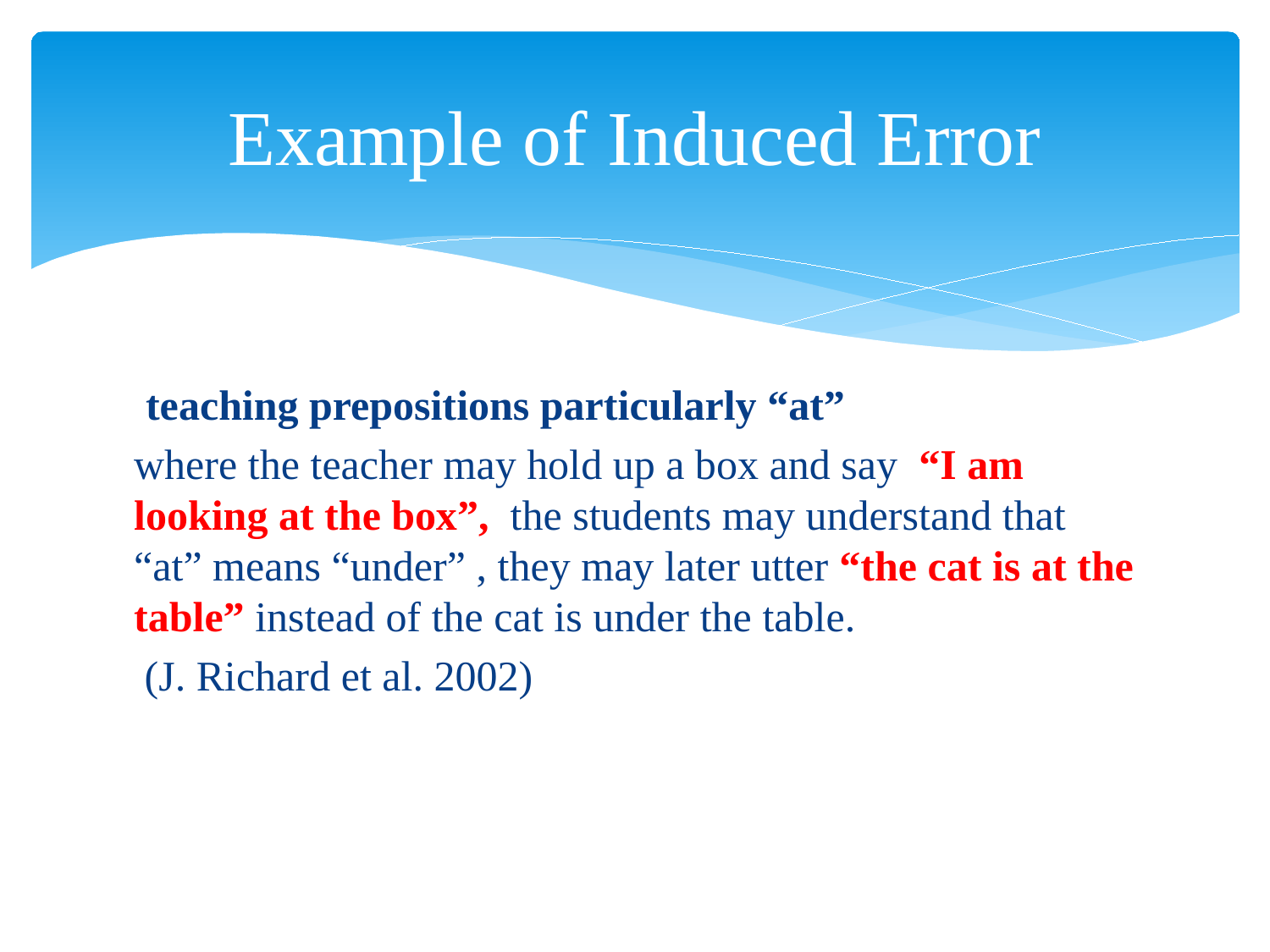

# Example of Induced Error
 teaching prepositions particularly “at”
where the teacher may hold up a box and say  “I am looking at the box”,  the students may understand that “at” means “under” , they may later utter “the cat is at the table” instead of the cat is under the table.
 (J. Richard et al. 2002)